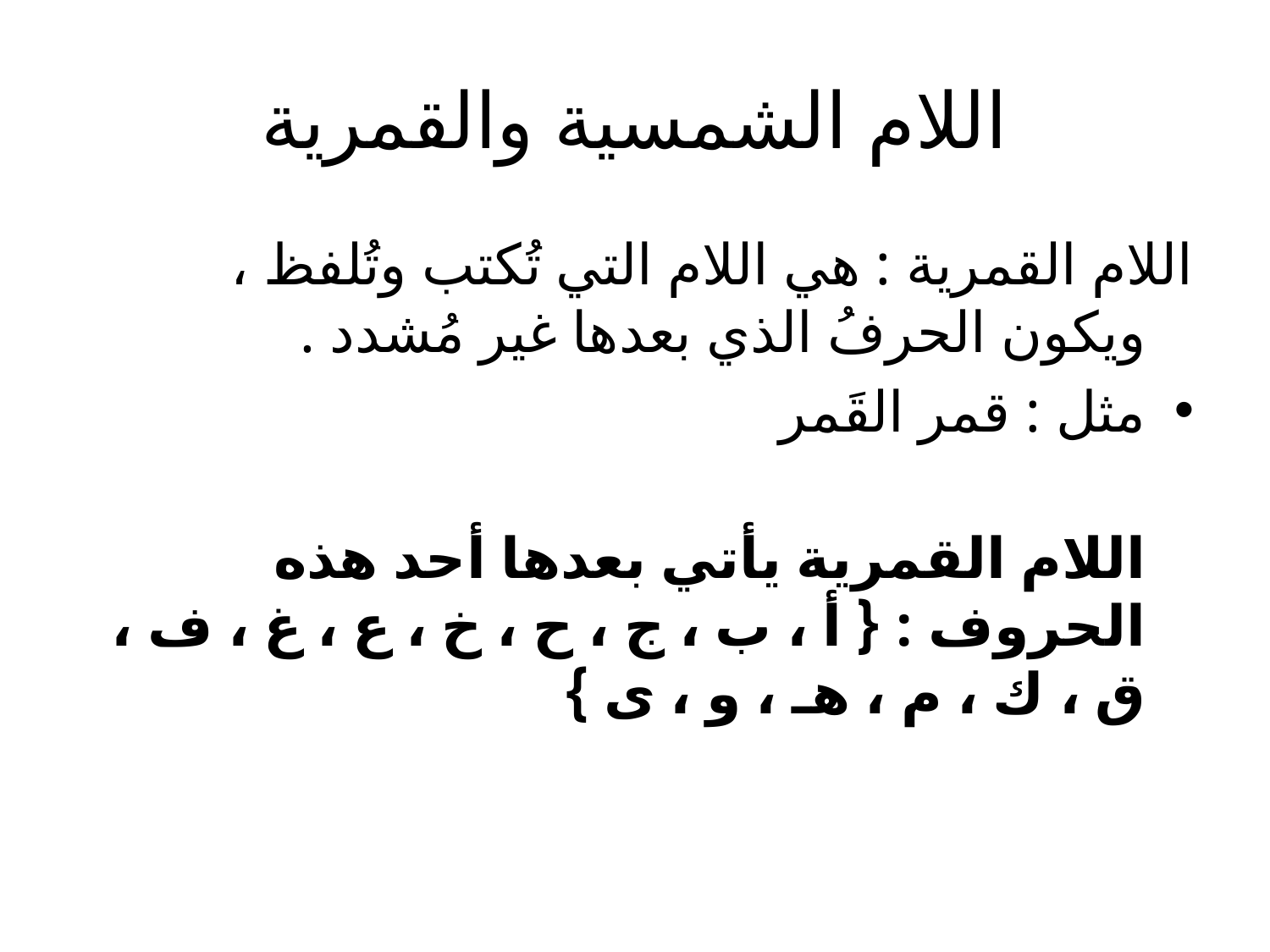

# اللام الشمسية والقمرية
اللام القمرية : هي اللام التي تُكتب وتُلفظ ، ويكون الحرفُ الذي بعدها غير مُشدد .
مثل : قمر القَمر
اللام القمرية يأتي بعدها أحد هذه الحروف : { أ ، ب ، ج ، ح ، خ ، ع ، غ ، ف ، ق ، ك ، م ، هـ ، و ، ى }